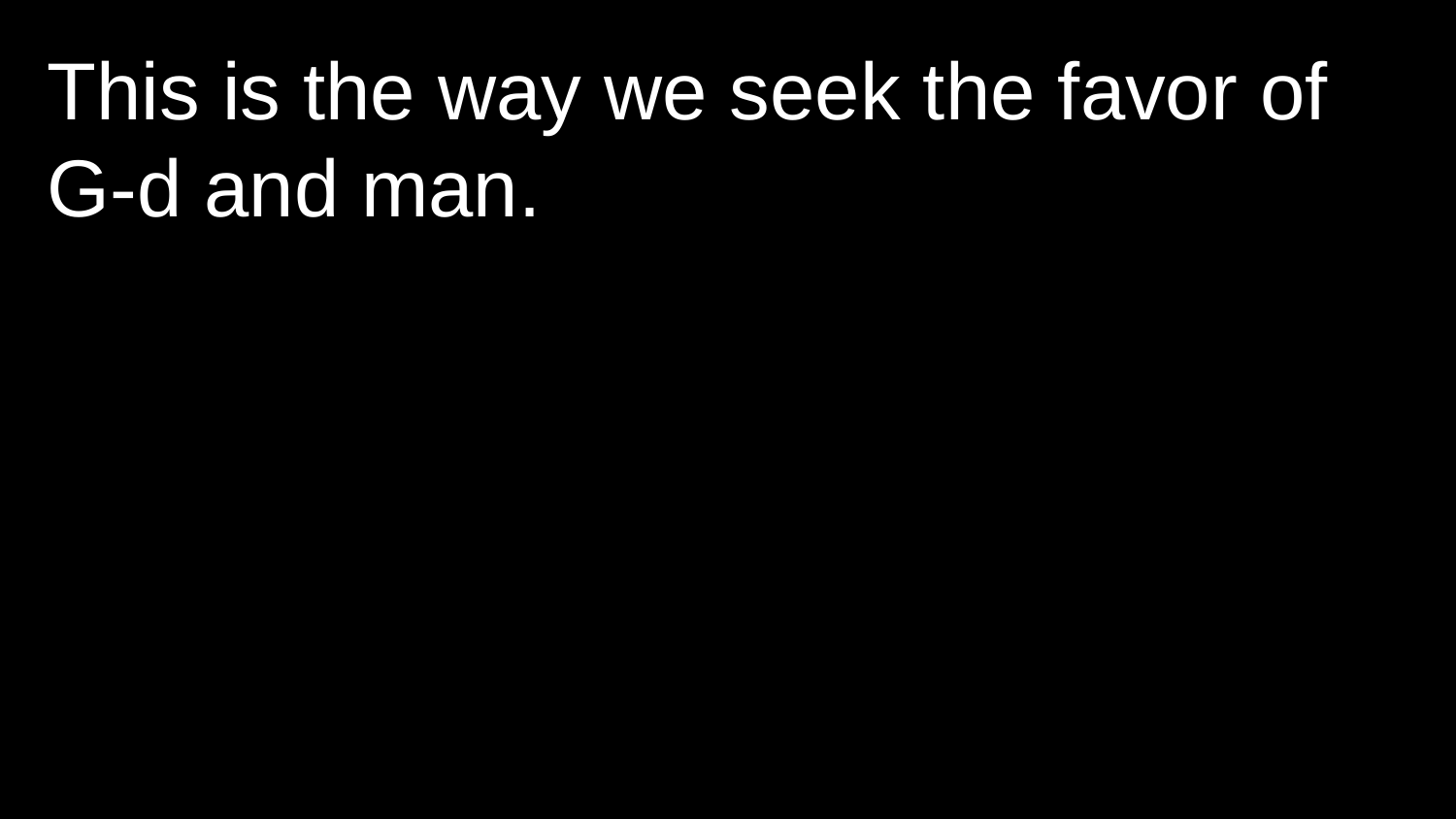

This is the way we seek the favor of G-d and man.